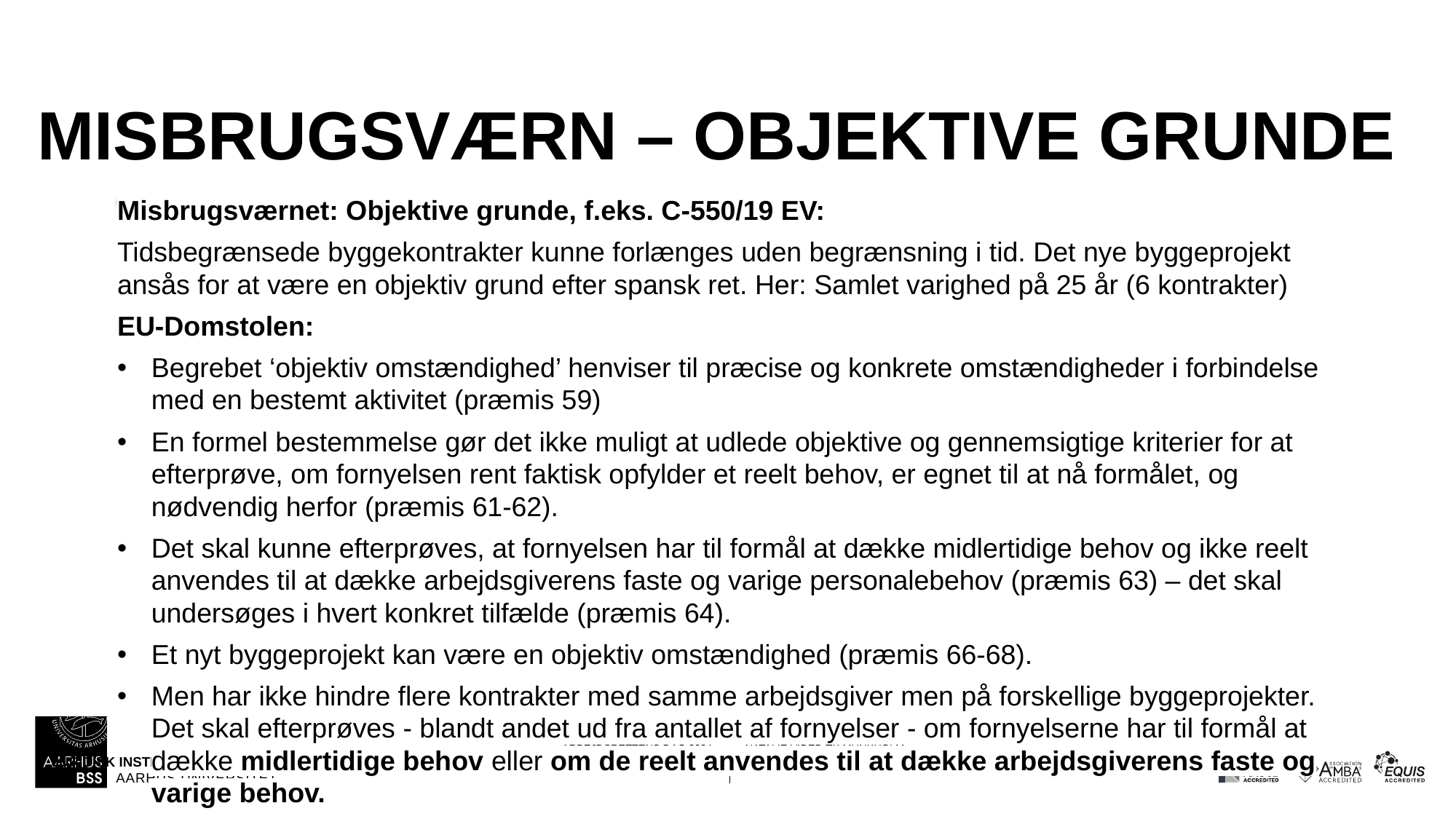

# Misbrugsværn – objektive grunde
Misbrugsværnet: Objektive grunde, f.eks. C-550/19 EV:
Tidsbegrænsede byggekontrakter kunne forlænges uden begrænsning i tid. Det nye byggeprojekt ansås for at være en objektiv grund efter spansk ret. Her: Samlet varighed på 25 år (6 kontrakter)
EU-Domstolen:
Begrebet ‘objektiv omstændighed’ henviser til præcise og konkrete omstændigheder i forbindelse med en bestemt aktivitet (præmis 59)
En formel bestemmelse gør det ikke muligt at udlede objektive og gennemsigtige kriterier for at efterprøve, om fornyelsen rent faktisk opfylder et reelt behov, er egnet til at nå formålet, og nødvendig herfor (præmis 61-62).
Det skal kunne efterprøves, at fornyelsen har til formål at dække midlertidige behov og ikke reelt anvendes til at dække arbejdsgiverens faste og varige personalebehov (præmis 63) – det skal undersøges i hvert konkret tilfælde (præmis 64).
Et nyt byggeprojekt kan være en objektiv omstændighed (præmis 66-68).
Men har ikke hindre flere kontrakter med samme arbejdsgiver men på forskellige byggeprojekter.  Det skal efterprøves - blandt andet ud fra antallet af fornyelser - om fornyelserne har til formål at dække midlertidige behov eller om de reelt anvendes til at dække arbejdsgiverens faste og varige behov.